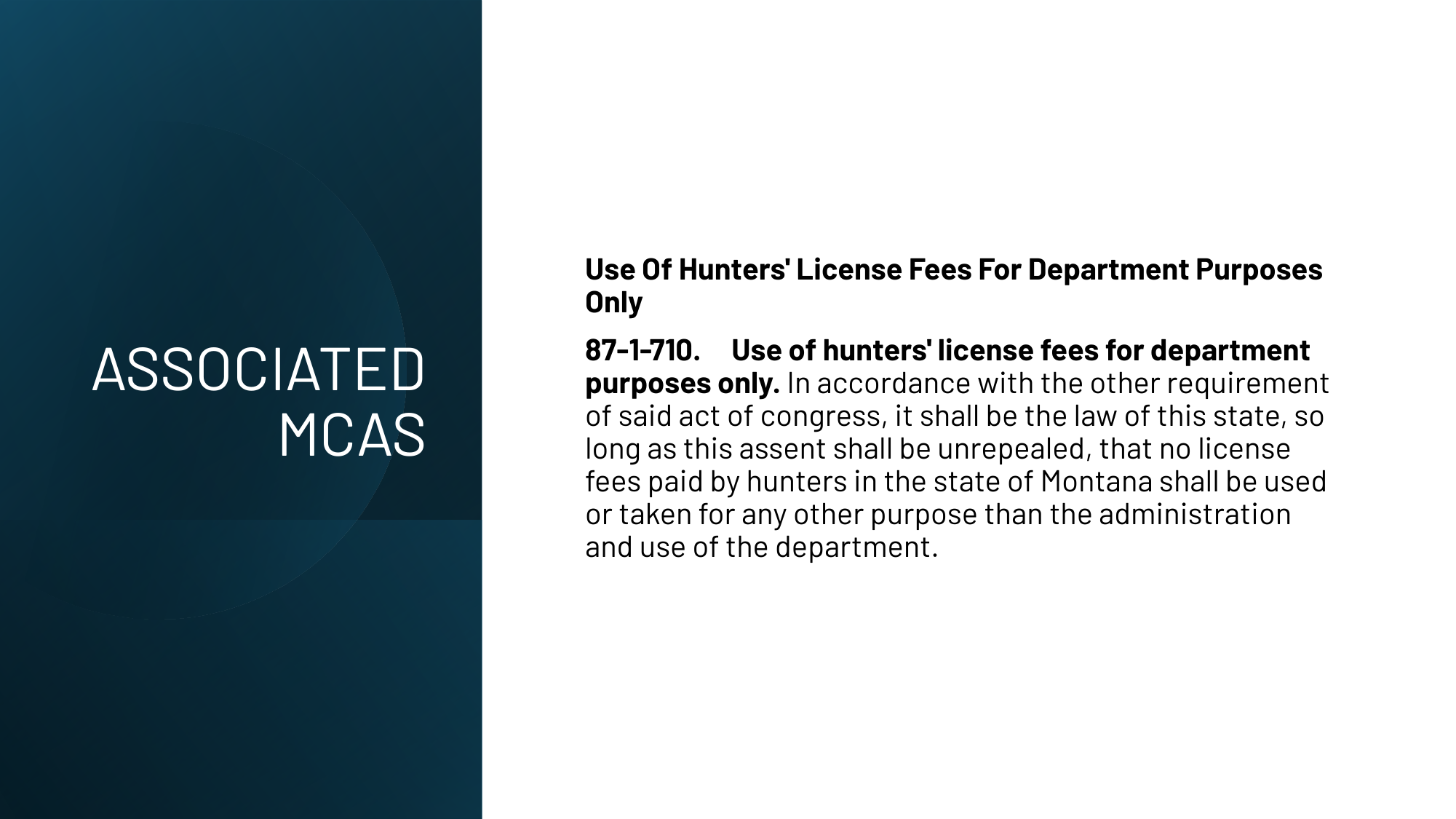

# ASSOCIATED MCAS
Use Of Hunters' License Fees For Department Purposes Only
87-1-710. Use of hunters' license fees for department purposes only. In accordance with the other requirement of said act of congress, it shall be the law of this state, so long as this assent shall be unrepealed, that no license fees paid by hunters in the state of Montana shall be used or taken for any other purpose than the administration and use of the department.